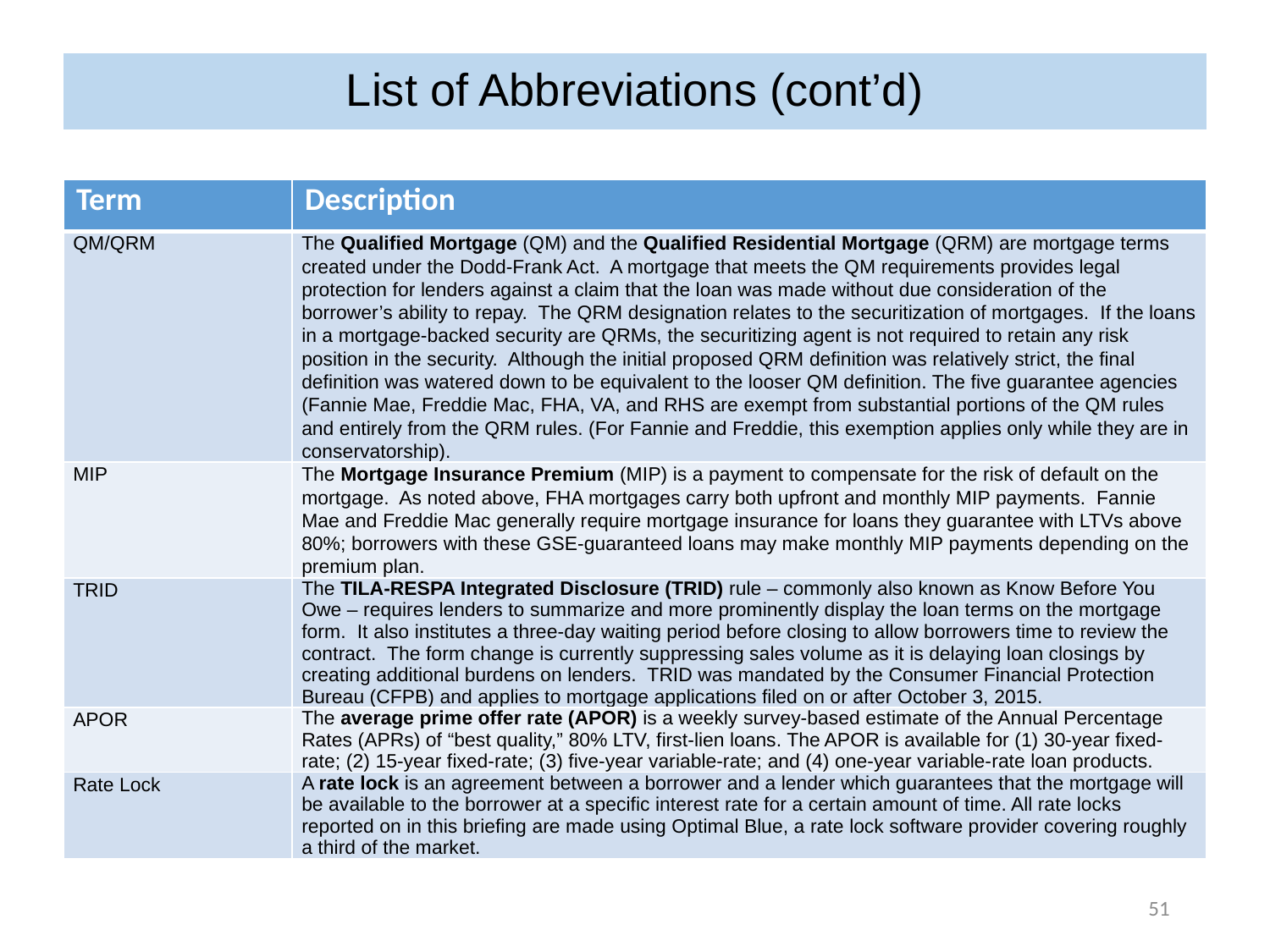

# List of Abbreviations (cont’d)
| Term | Description |
| --- | --- |
| QM/QRM | The Qualified Mortgage (QM) and the Qualified Residential Mortgage (QRM) are mortgage terms created under the Dodd-Frank Act. A mortgage that meets the QM requirements provides legal protection for lenders against a claim that the loan was made without due consideration of the borrower’s ability to repay. The QRM designation relates to the securitization of mortgages. If the loans in a mortgage-backed security are QRMs, the securitizing agent is not required to retain any risk position in the security. Although the initial proposed QRM definition was relatively strict, the final definition was watered down to be equivalent to the looser QM definition. The five guarantee agencies (Fannie Mae, Freddie Mac, FHA, VA, and RHS are exempt from substantial portions of the QM rules and entirely from the QRM rules. (For Fannie and Freddie, this exemption applies only while they are in conservatorship). |
| MIP | The Mortgage Insurance Premium (MIP) is a payment to compensate for the risk of default on the mortgage. As noted above, FHA mortgages carry both upfront and monthly MIP payments. Fannie Mae and Freddie Mac generally require mortgage insurance for loans they guarantee with LTVs above 80%; borrowers with these GSE-guaranteed loans may make monthly MIP payments depending on the premium plan. |
| TRID | The TILA-RESPA Integrated Disclosure (TRID) rule – commonly also known as Know Before You Owe – requires lenders to summarize and more prominently display the loan terms on the mortgage form. It also institutes a three-day waiting period before closing to allow borrowers time to review the contract. The form change is currently suppressing sales volume as it is delaying loan closings by creating additional burdens on lenders. TRID was mandated by the Consumer Financial Protection Bureau (CFPB) and applies to mortgage applications filed on or after October 3, 2015. |
| APOR | The average prime offer rate (APOR) is a weekly survey-based estimate of the Annual Percentage Rates (APRs) of “best quality,” 80% LTV, first-lien loans. The APOR is available for (1) 30-year fixed-rate; (2) 15-year fixed-rate; (3) five-year variable-rate; and (4) one-year variable-rate loan products. |
| Rate Lock | A rate lock is an agreement between a borrower and a lender which guarantees that the mortgage will be available to the borrower at a specific interest rate for a certain amount of time. All rate locks reported on in this briefing are made using Optimal Blue, a rate lock software provider covering roughly a third of the market. |
51